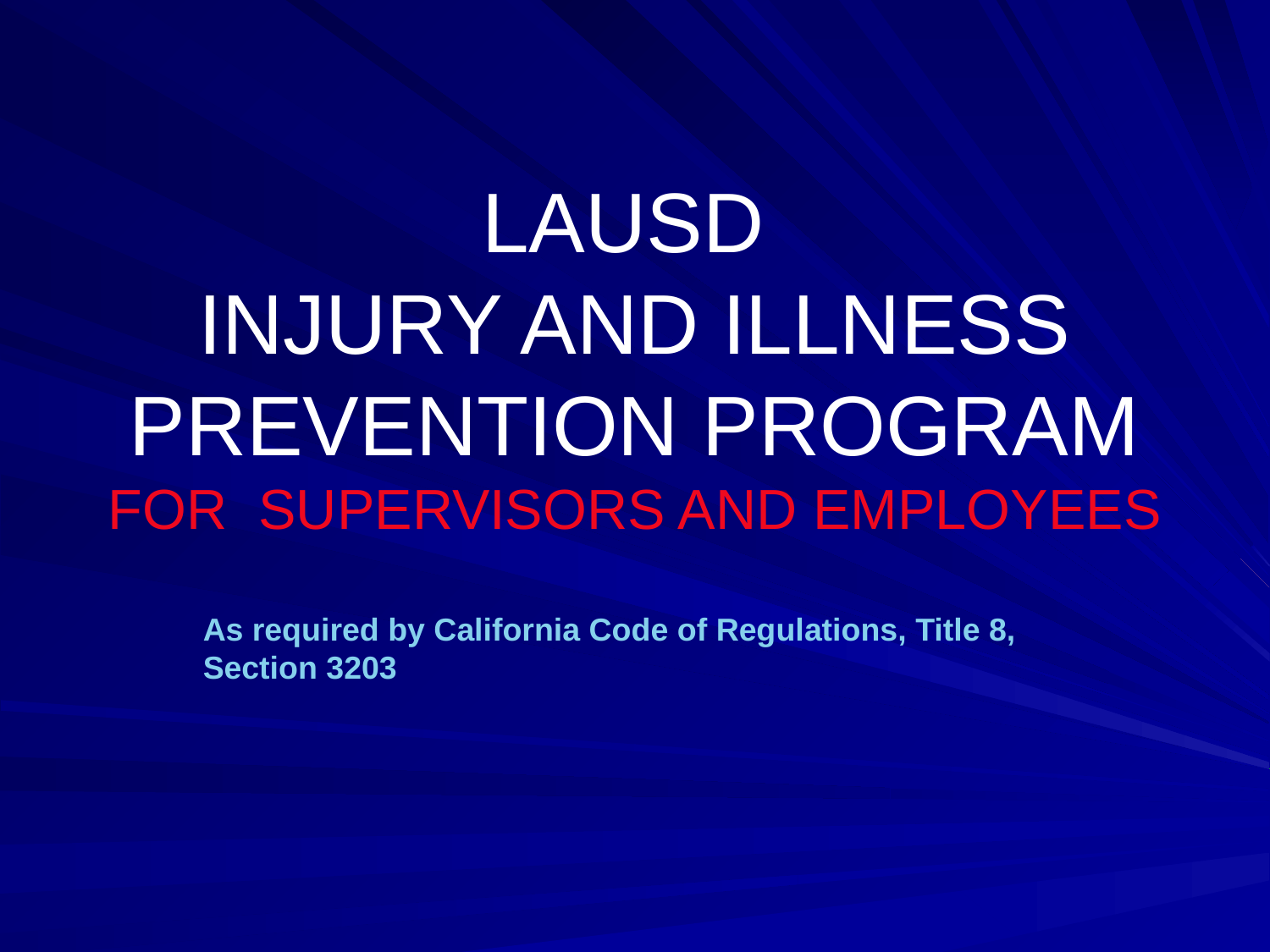

# LAUSD INJURY AND ILLNESS PREVENTION PROGRAM FOR  SUPERVISORS AND EMPLOYEES
As required by California Code of Regulations, Title 8, Section 3203